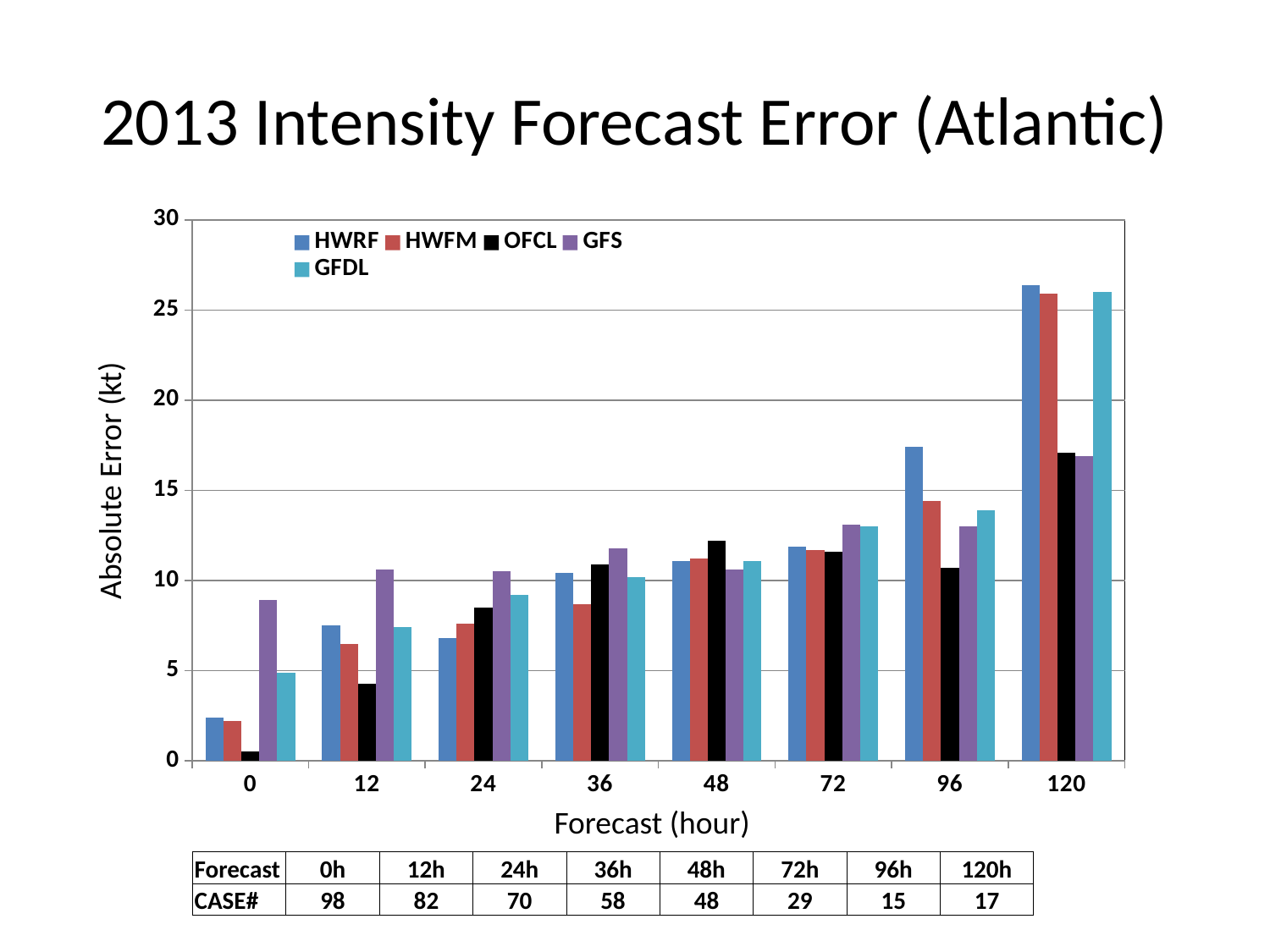

# 2013 Intensity Forecast Error (Atlantic)

### Chart

| Category | HWRF | HWFM | OFCL | GFS | GFDL |
|---|---|---|---|---|---|
| 0.0 | 2.4 | 2.2 | 0.5 | 8.9 | 4.9 |
| 12.0 | 7.5 | 6.5 | 4.3 | 10.6 | 7.4 |
| 24.0 | 6.8 | 7.6 | 8.5 | 10.5 | 9.200000000000001 |
| 36.0 | 10.4 | 8.700000000000001 | 10.9 | 11.8 | 10.2 |
| 48.0 | 11.1 | 11.2 | 12.2 | 10.6 | 11.1 |
| 72.0 | 11.9 | 11.7 | 11.6 | 13.1 | 13.0 |
| 96.0 | 17.4 | 14.4 | 10.7 | 13.0 | 13.9 |
| 120.0 | 26.4 | 25.9 | 17.1 | 16.9 | 26.0 |
Absolute Error (kt)
Forecast (hour)
| Forecast | 0h | 12h | 24h | 36h | 48h | 72h | 96h | 120h |
| --- | --- | --- | --- | --- | --- | --- | --- | --- |
| CASE# | 98 | 82 | 70 | 58 | 48 | 29 | 15 | 17 |